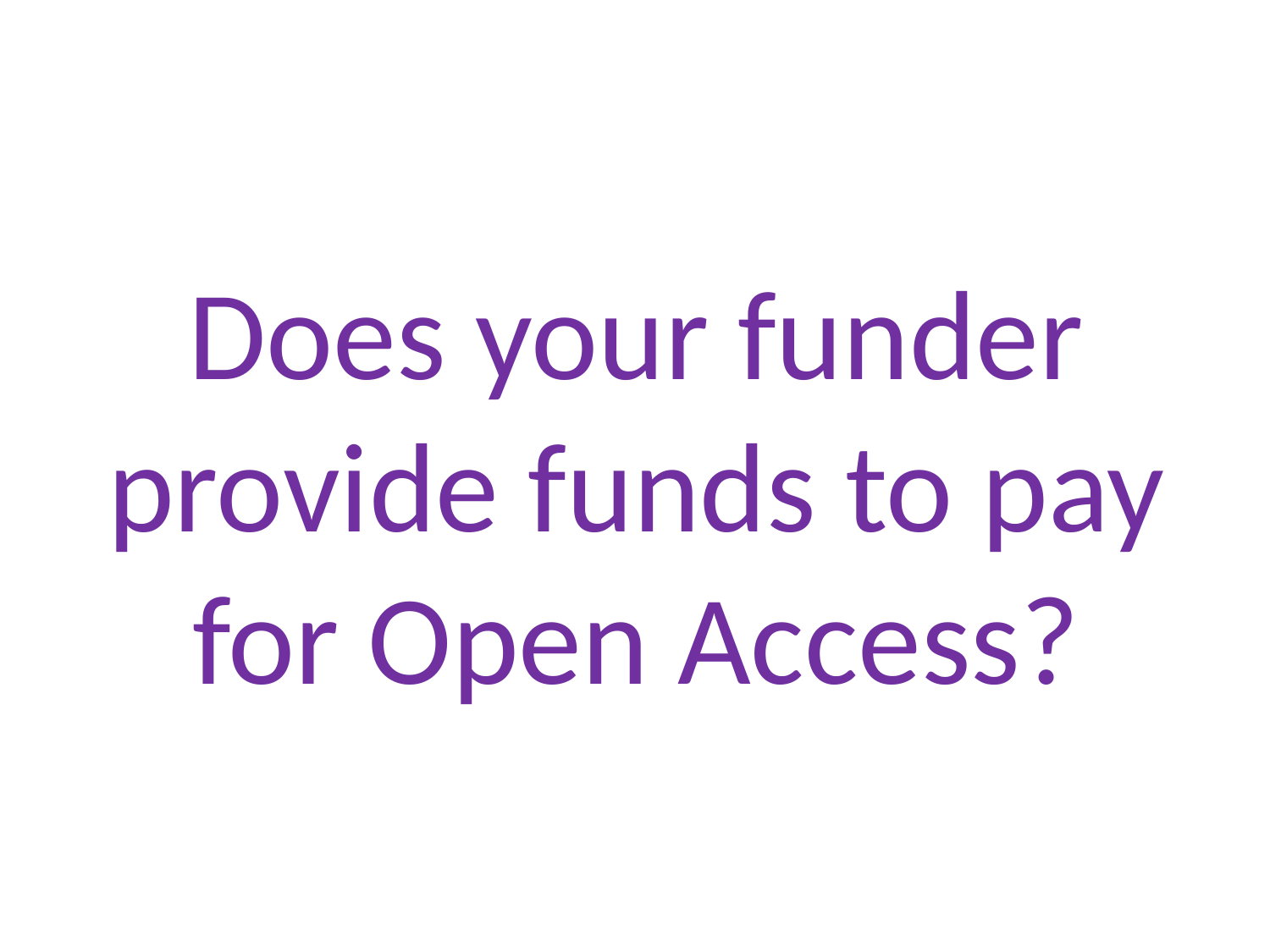

#
Does your funder provide funds to pay for Open Access?